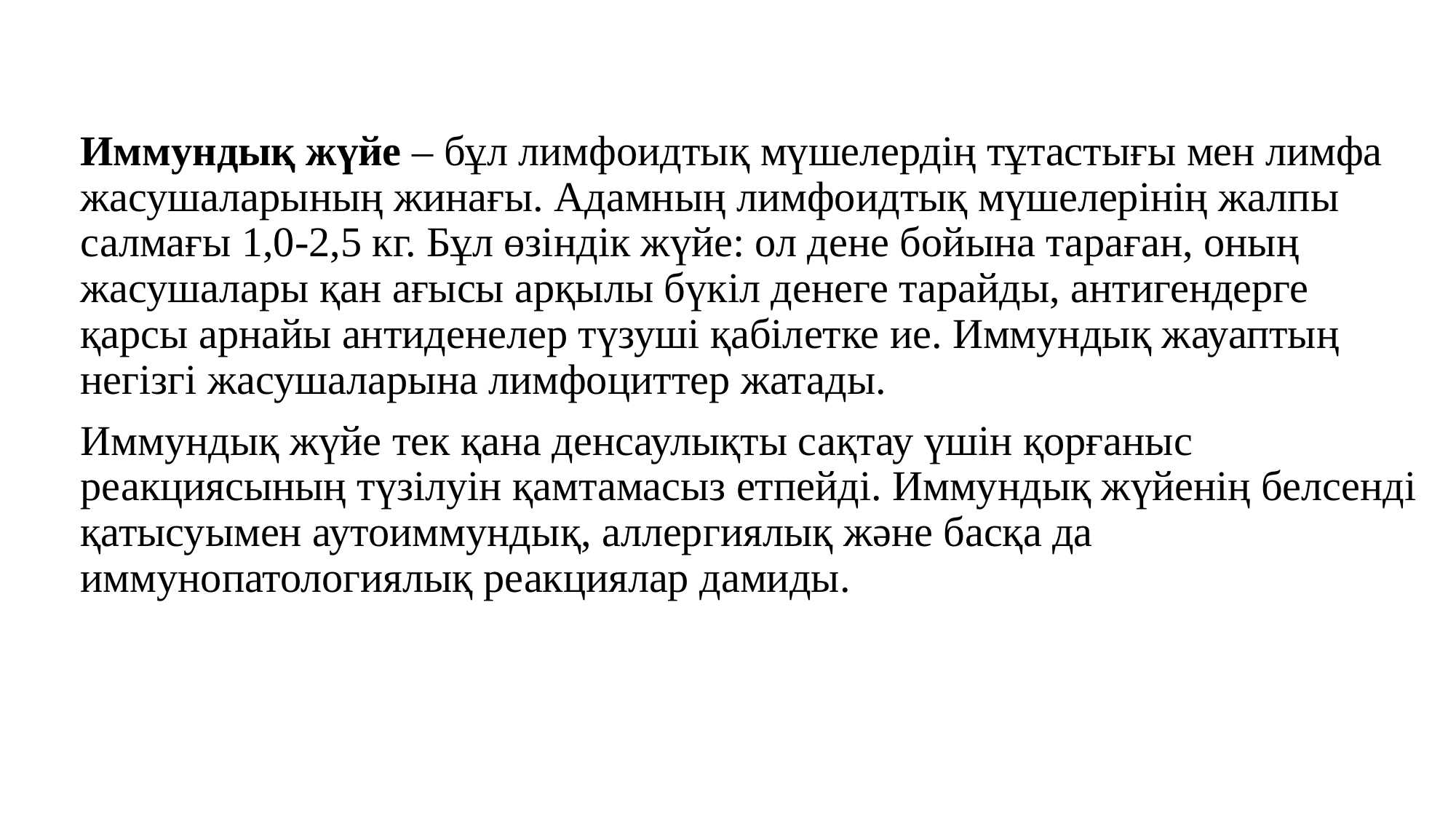

Иммундық жүйе – бұл лимфоидтық мүшелердің тұтастығы мен лимфа жасушаларының жинағы. Адамның лимфоидтық мүшелерінің жалпы салмағы 1,0-2,5 кг. Бұл өзіндік жүйе: ол дене бойына тараған, оның жасушалары қан ағысы арқылы бүкіл денеге тарайды, антигендерге қарсы арнайы антиденелер түзуші қабілетке ие. Иммундық жауаптың негізгі жасушаларына лимфоциттер жатады.
Иммундық жүйе тек қана денсаулықты сақтау үшін қорғаныс реакциясының түзілуін қамтамасыз етпейді. Иммундық жүйенің белсенді қатысуымен аутоиммундық, аллергиялық және басқа да иммунопатологиялық реакциялар дамиды.